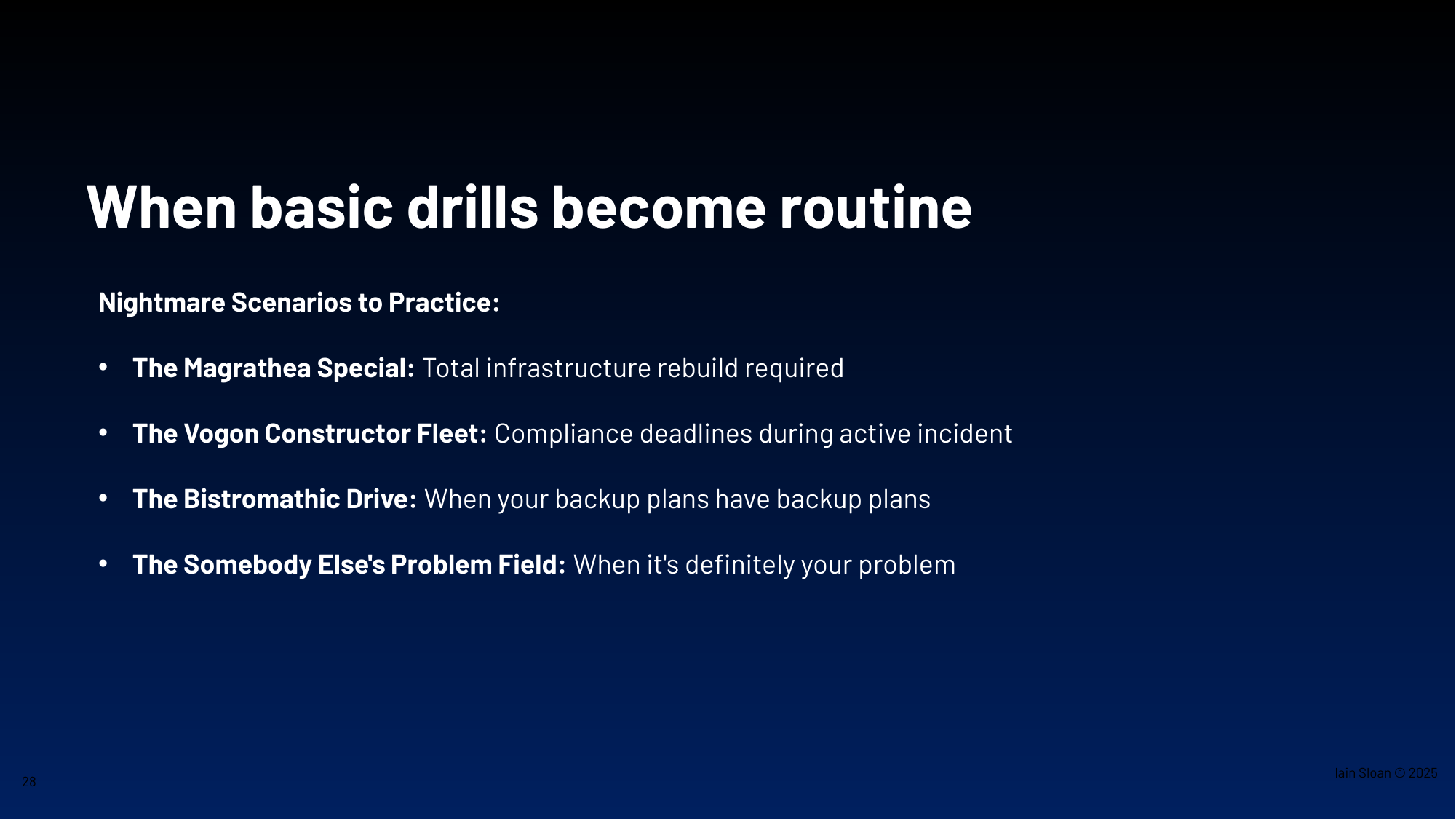

When basic drills become routine
Nightmare Scenarios to Practice:

The Magrathea Special: Total infrastructure rebuild required

The Vogon Constructor Fleet: Compliance deadlines during active incident

The Bistromathic Drive: When your backup plans have backup plans

The Somebody Else's Problem Field: When it's definitely your problem
Iain Sloan © 2025
28